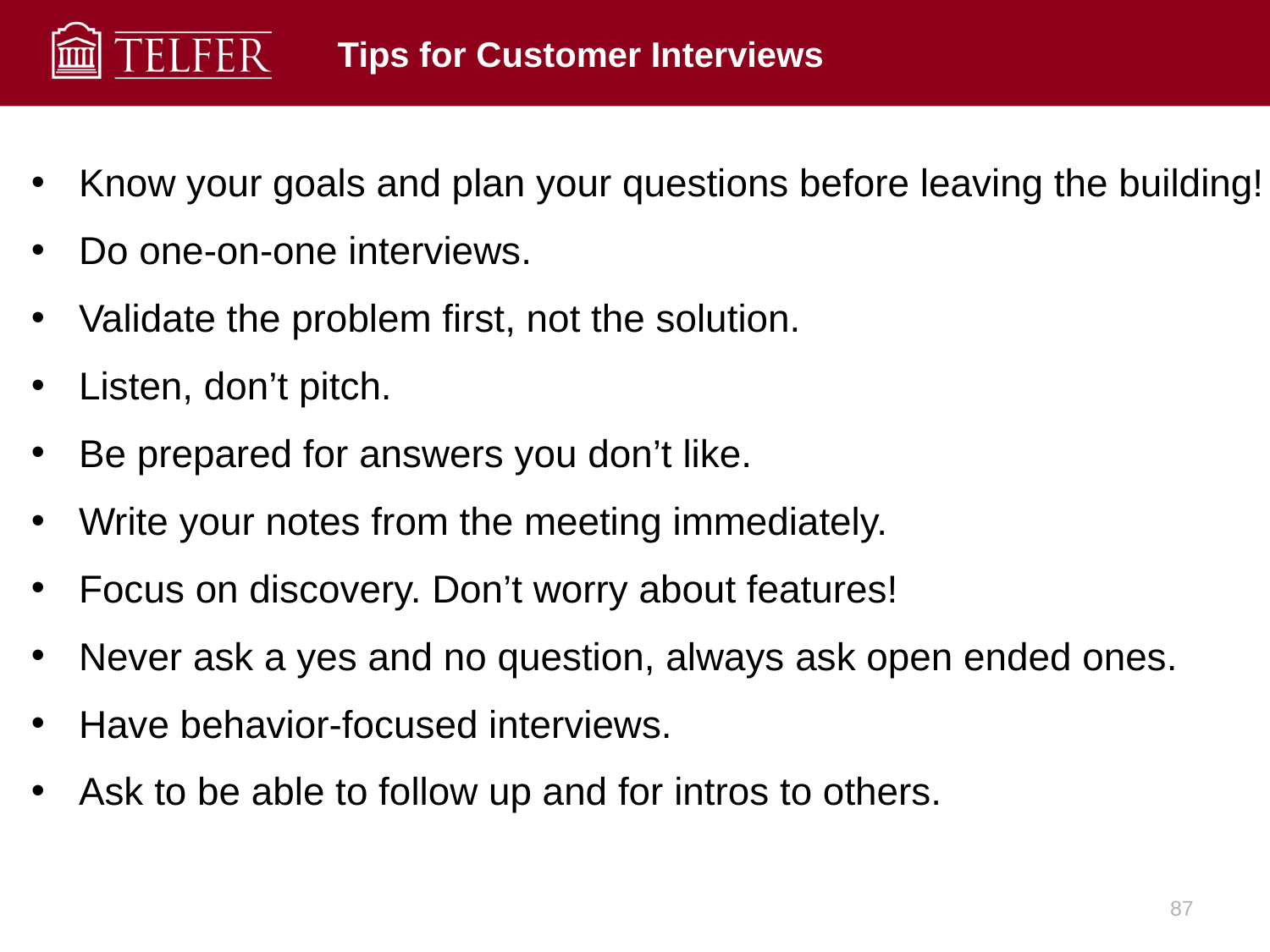

# Tips for Customer Interviews
Know your goals and plan your questions before leaving the building!
Do one-on-one interviews.
Validate the problem first, not the solution.
Listen, don’t pitch.
Be prepared for answers you don’t like.
Write your notes from the meeting immediately.
Focus on discovery. Don’t worry about features!
Never ask a yes and no question, always ask open ended ones.
Have behavior-focused interviews.
Ask to be able to follow up and for intros to others.

87